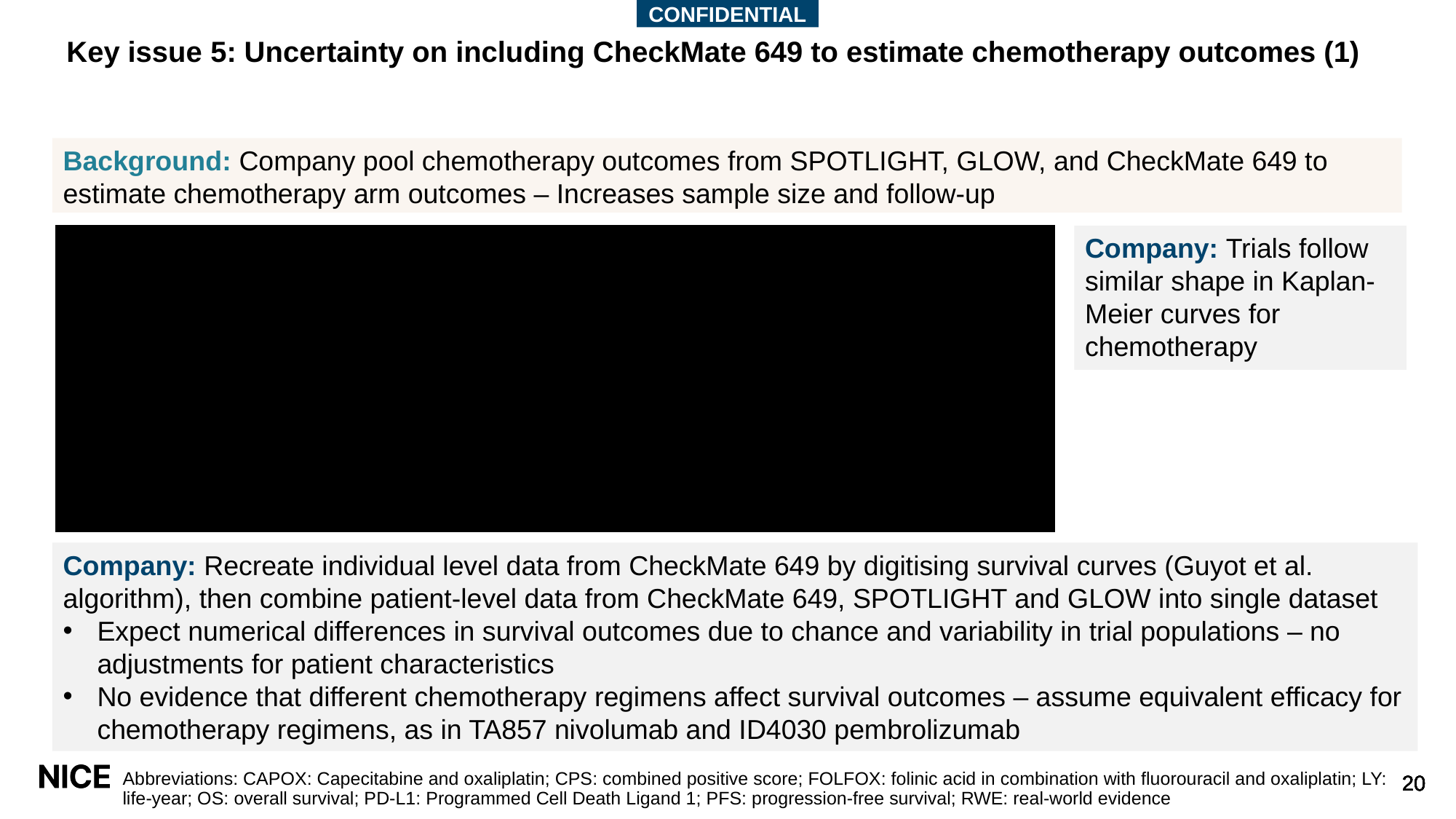

CONFIDENTIAL
# Key issue 5: Uncertainty on including CheckMate 649 to estimate chemotherapy outcomes (1)
Background: Company pool chemotherapy outcomes from SPOTLIGHT, GLOW, and CheckMate 649 to estimate chemotherapy arm outcomes – Increases sample size and follow-up

Company: Trials follow similar shape in Kaplan-Meier curves for chemotherapy
Company: Recreate individual level data from CheckMate 649 by digitising survival curves (Guyot et al. algorithm), then combine patient-level data from CheckMate 649, SPOTLIGHT and GLOW into single dataset
Expect numerical differences in survival outcomes due to chance and variability in trial populations – no adjustments for patient characteristics
No evidence that different chemotherapy regimens affect survival outcomes – assume equivalent efficacy for chemotherapy regimens, as in TA857 nivolumab and ID4030 pembrolizumab

Abbreviations: CAPOX: Capecitabine and oxaliplatin; CPS: combined positive score; FOLFOX: folinic acid in combination with fluorouracil and oxaliplatin; LY: life-year; OS: overall survival; PD-L1: Programmed Cell Death Ligand 1; PFS: progression-free survival; RWE: real-world evidence